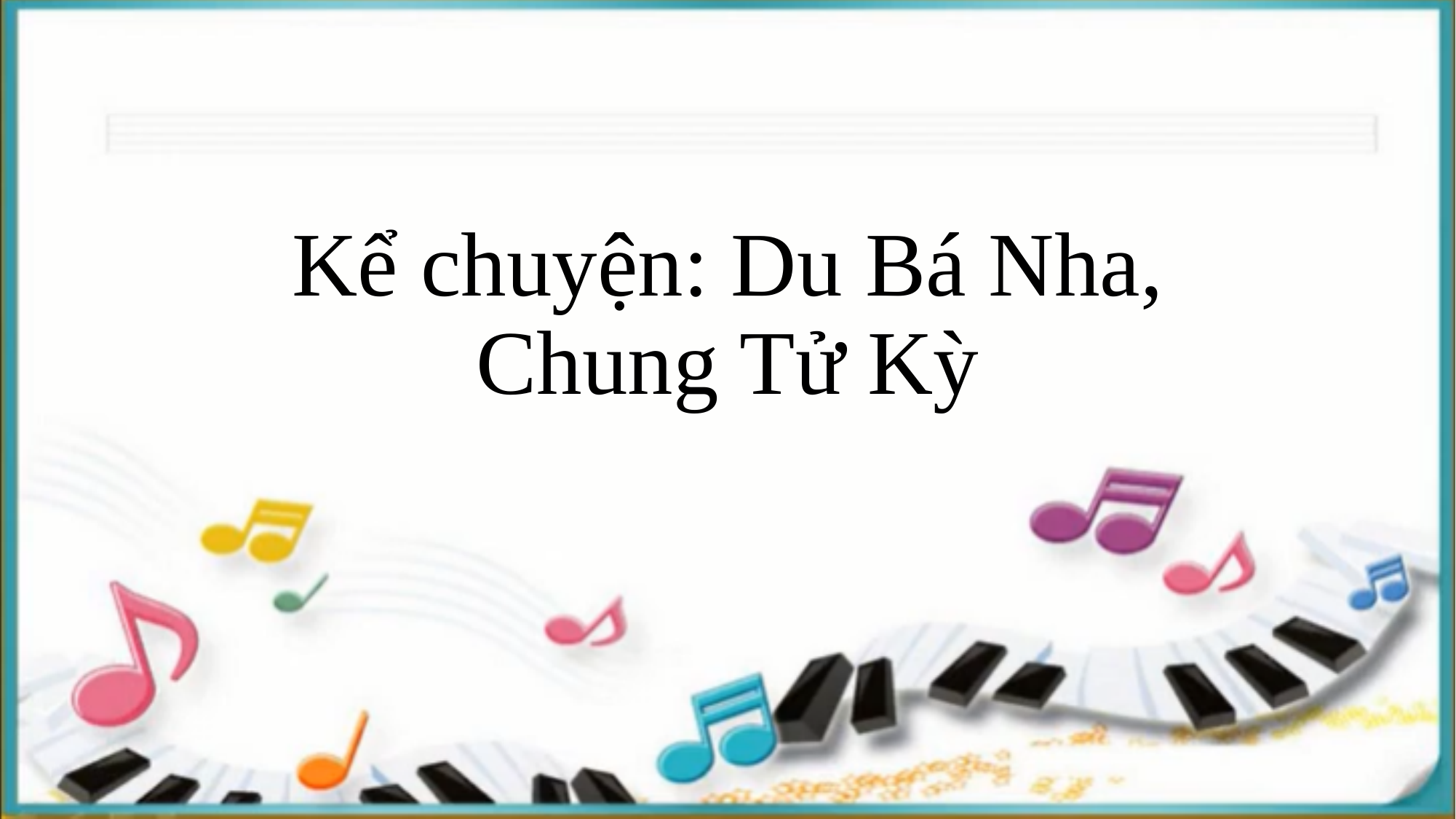

# Kể chuyện: Du Bá Nha, Chung Tử Kỳ